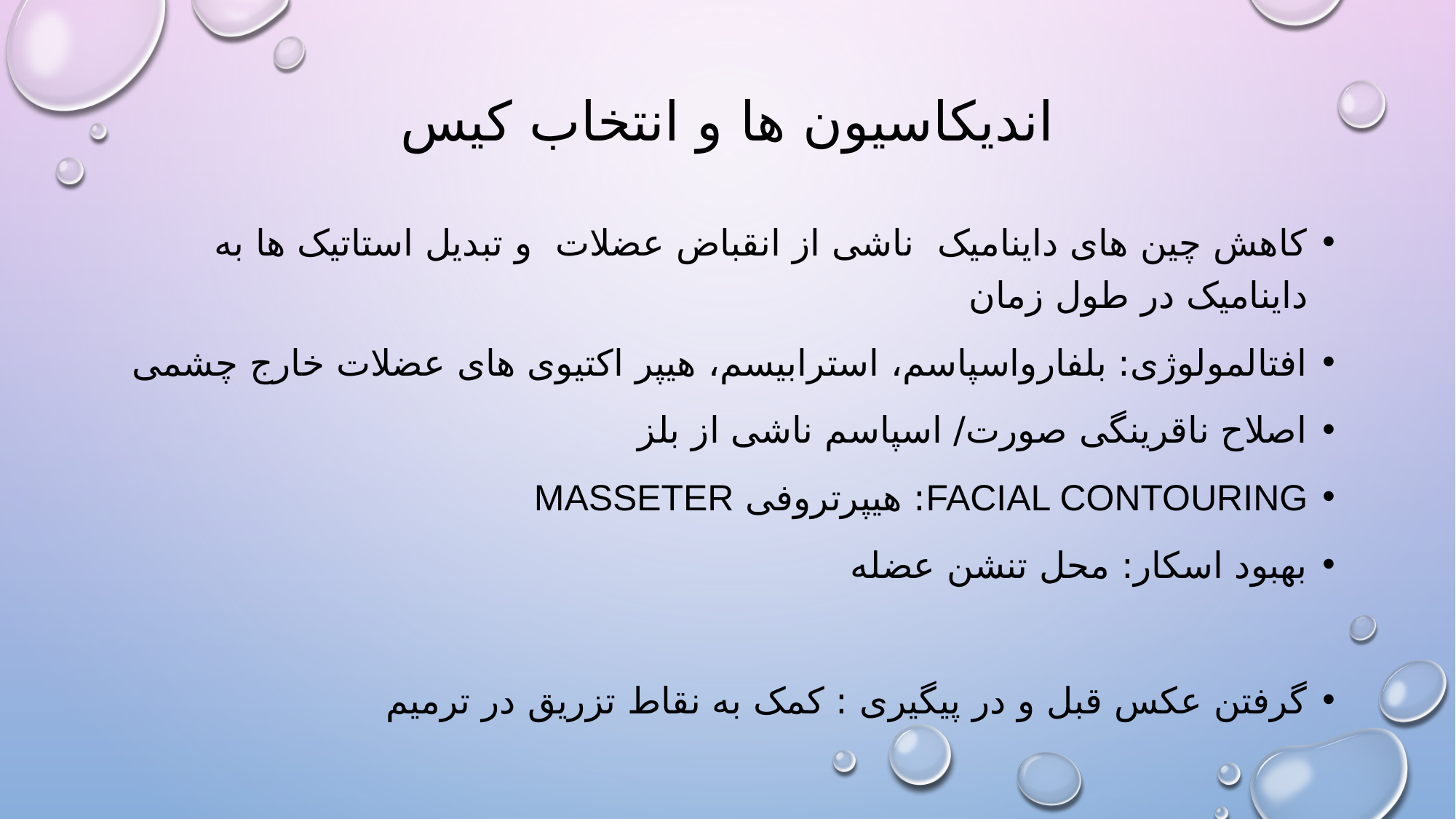

# اندیکاسیون ها و انتخاب کیس
کاهش چین های داینامیک  ناشی از انقباض عضلات  و تبدیل استاتیک ها به داینامیک در طول زمان
افتالمولوژی: بلفارواسپاسم، استرابیسم، هیپر اکتیوی های عضلات خارج چشمی
اصلاح ناقرینگی صورت/ اسپاسم ناشی از بلز
Facial contouring: هیپرتروفی masseter
بهبود اسکار: محل تنشن عضله

گرفتن عکس قبل و در پیگیری : کمک به نقاط تزریق در ترمیم